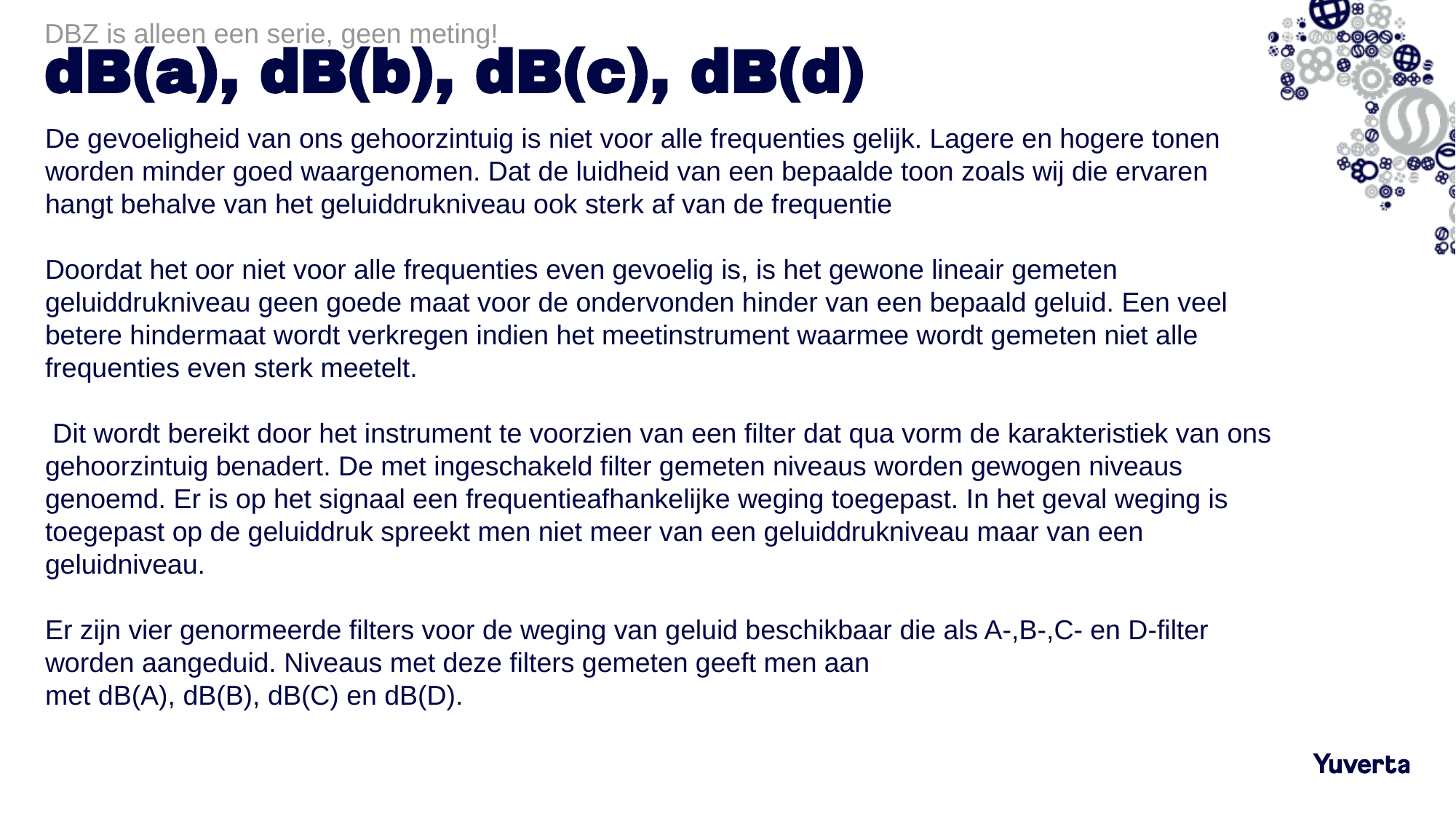

DBZ is alleen een serie, geen meting!
# dB(a), dB(b), dB(c), dB(d)
De gevoeligheid van ons gehoorzintuig is niet voor alle frequenties gelijk. Lagere en hogere tonen worden minder goed waargenomen. Dat de luidheid van een bepaalde toon zoals wij die ervaren hangt behalve van het geluiddrukniveau ook sterk af van de frequentie
Doordat het oor niet voor alle frequenties even gevoelig is, is het gewone lineair gemeten geluiddrukniveau geen goede maat voor de ondervonden hinder van een bepaald geluid. Een veel betere hindermaat wordt verkregen indien het meetinstrument waarmee wordt gemeten niet alle frequenties even sterk meetelt.
 Dit wordt bereikt door het instrument te voorzien van een filter dat qua vorm de karakteristiek van ons gehoorzintuig benadert. De met ingeschakeld filter gemeten niveaus worden gewogen niveaus genoemd. Er is op het signaal een frequentieafhankelijke weging toegepast. In het geval weging is toegepast op de geluiddruk spreekt men niet meer van een geluiddrukniveau maar van een geluidniveau.
Er zijn vier genormeerde filters voor de weging van geluid beschikbaar die als A-,B-,C- en D-filter worden aangeduid. Niveaus met deze filters gemeten geeft men aan met dB(A), dB(B), dB(C) en dB(D).
29-3-2022